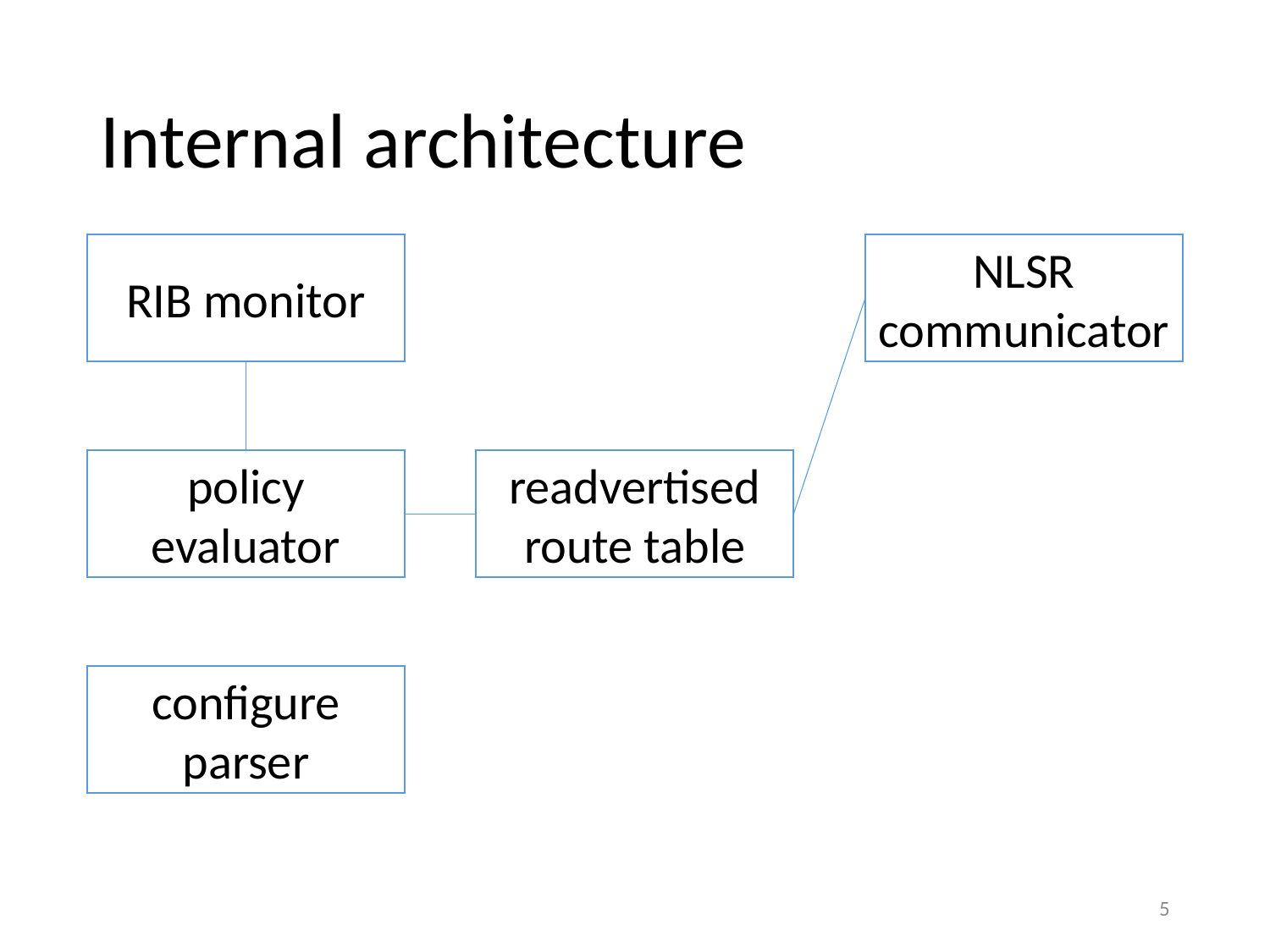

# Internal architecture
RIB monitor
NLSR communicator
policy evaluator
readvertised route table
configure parser
5